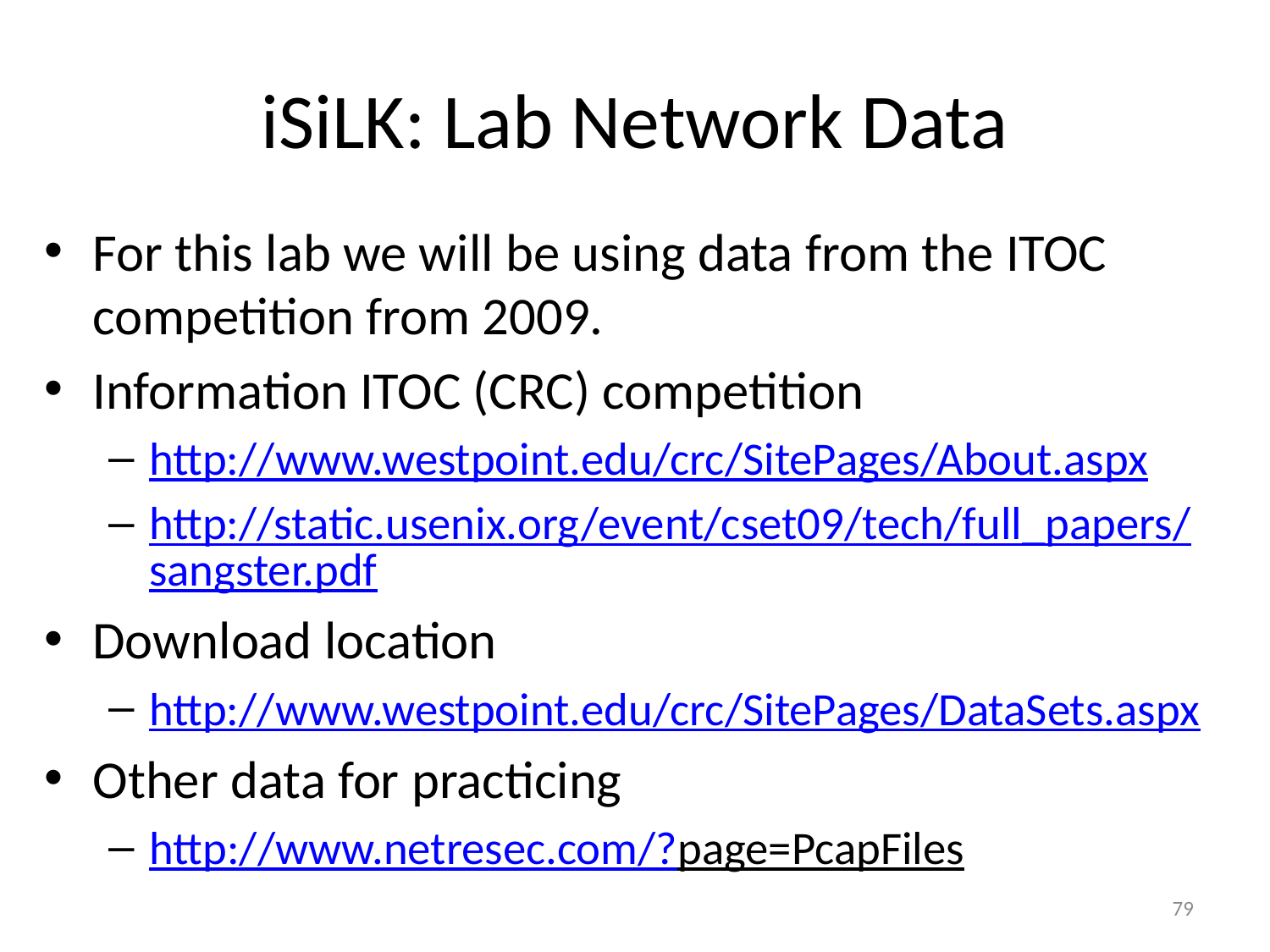

# iSiLK: Lab Network Data
For this lab we will be using data from the ITOC competition from 2009.
Information ITOC (CRC) competition
http://www.westpoint.edu/crc/SitePages/About.aspx
http://static.usenix.org/event/cset09/tech/full_papers/sangster.pdf
Download location
http://www.westpoint.edu/crc/SitePages/DataSets.aspx
Other data for practicing
http://www.netresec.com/?page=PcapFiles
79